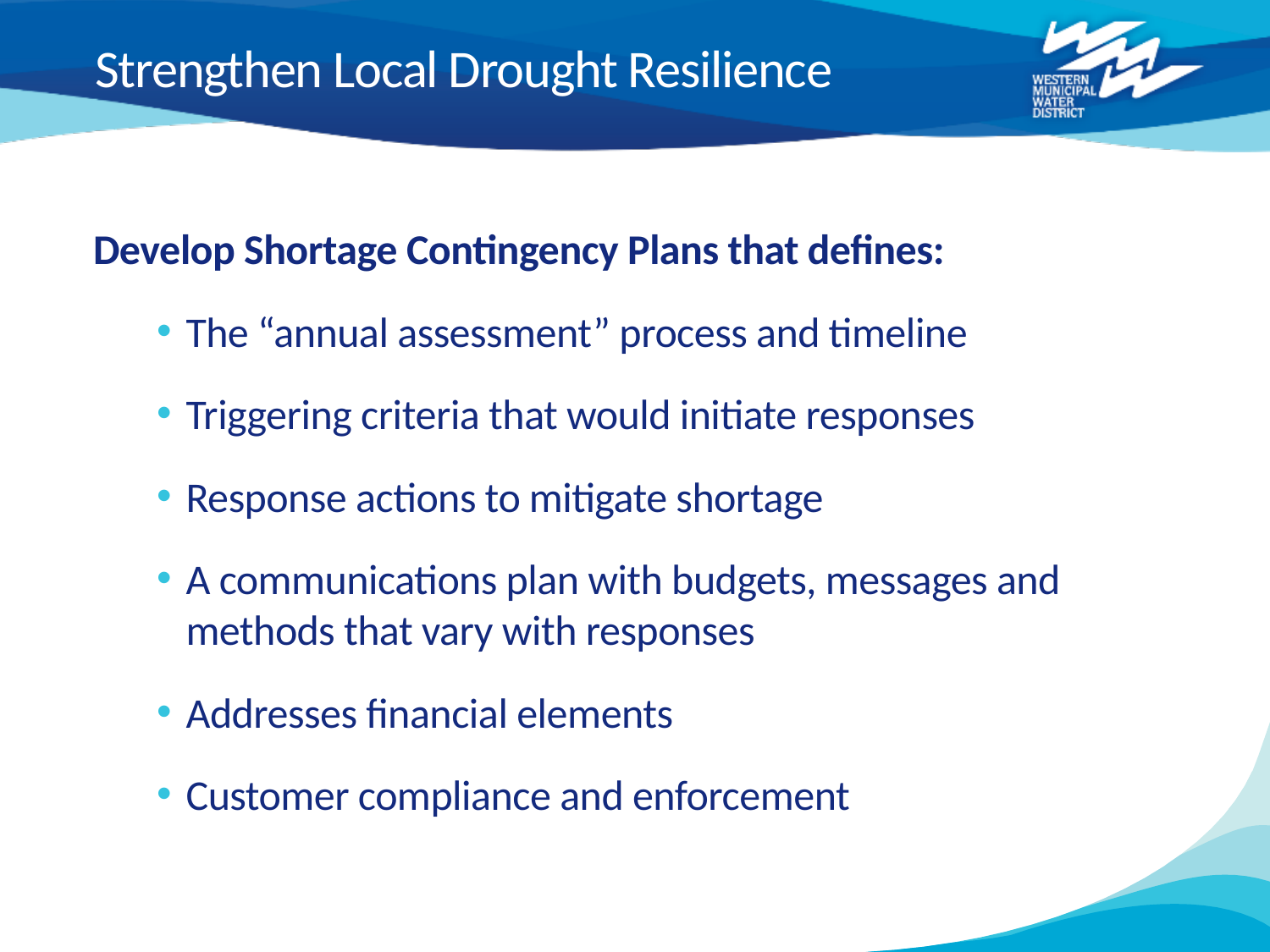

Strengthen Local Drought Resilience
Develop Shortage Contingency Plans that defines:
The “annual assessment” process and timeline
Triggering criteria that would initiate responses
Response actions to mitigate shortage
A communications plan with budgets, messages and methods that vary with responses
Addresses financial elements
Customer compliance and enforcement